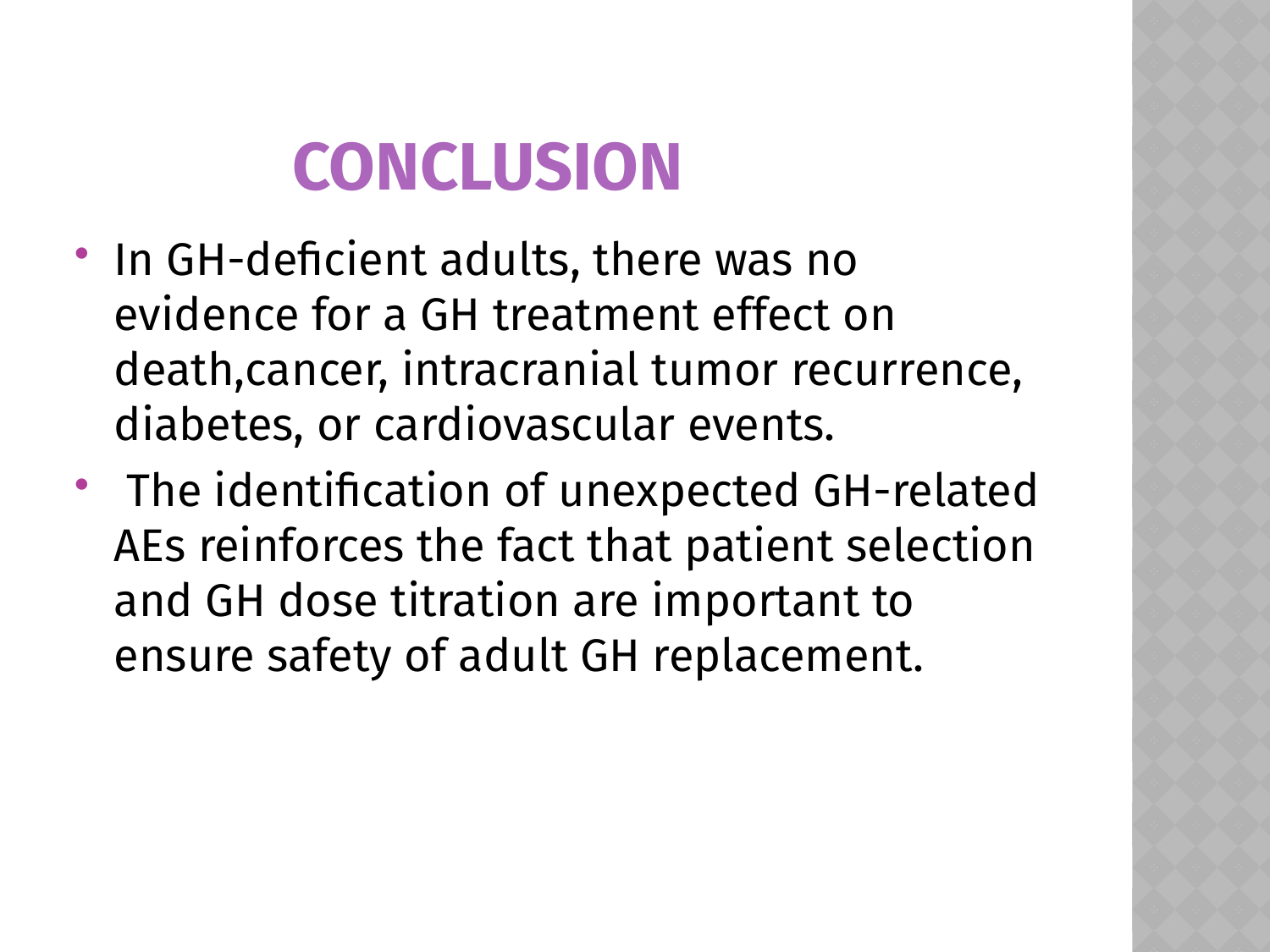

# conclusion
In GH-deficient adults, there was no evidence for a GH treatment effect on death,cancer, intracranial tumor recurrence, diabetes, or cardiovascular events.
 The identification of unexpected GH-related AEs reinforces the fact that patient selection and GH dose titration are important to ensure safety of adult GH replacement.